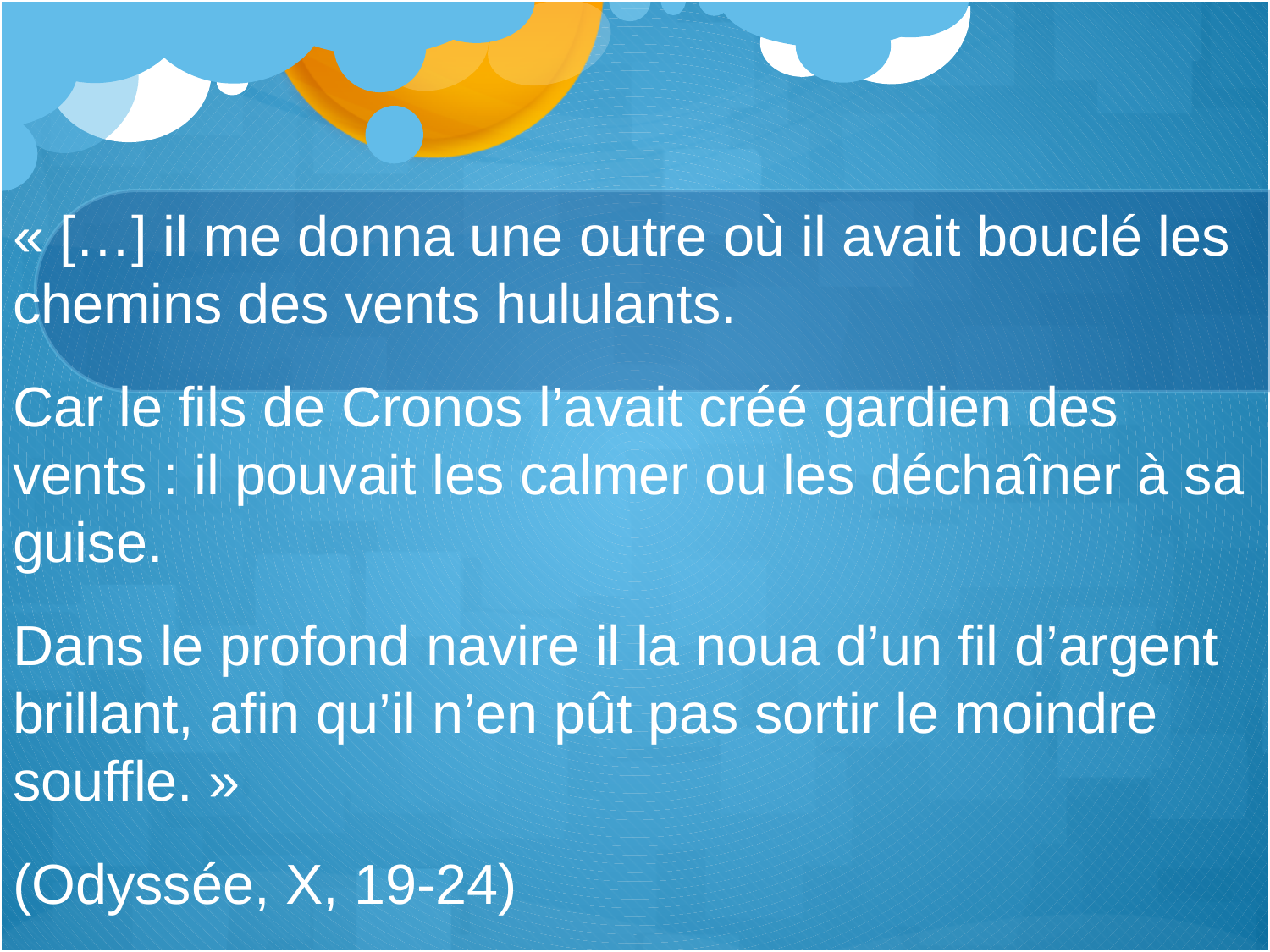

« […] il me donna une outre où il avait bouclé les chemins des vents hululants.
Car le fils de Cronos l’avait créé gardien des vents : il pouvait les calmer ou les déchaîner à sa guise.
Dans le profond navire il la noua d’un fil d’argent brillant, afin qu’il n’en pût pas sortir le moindre souffle. »
(Odyssée, X, 19-24)